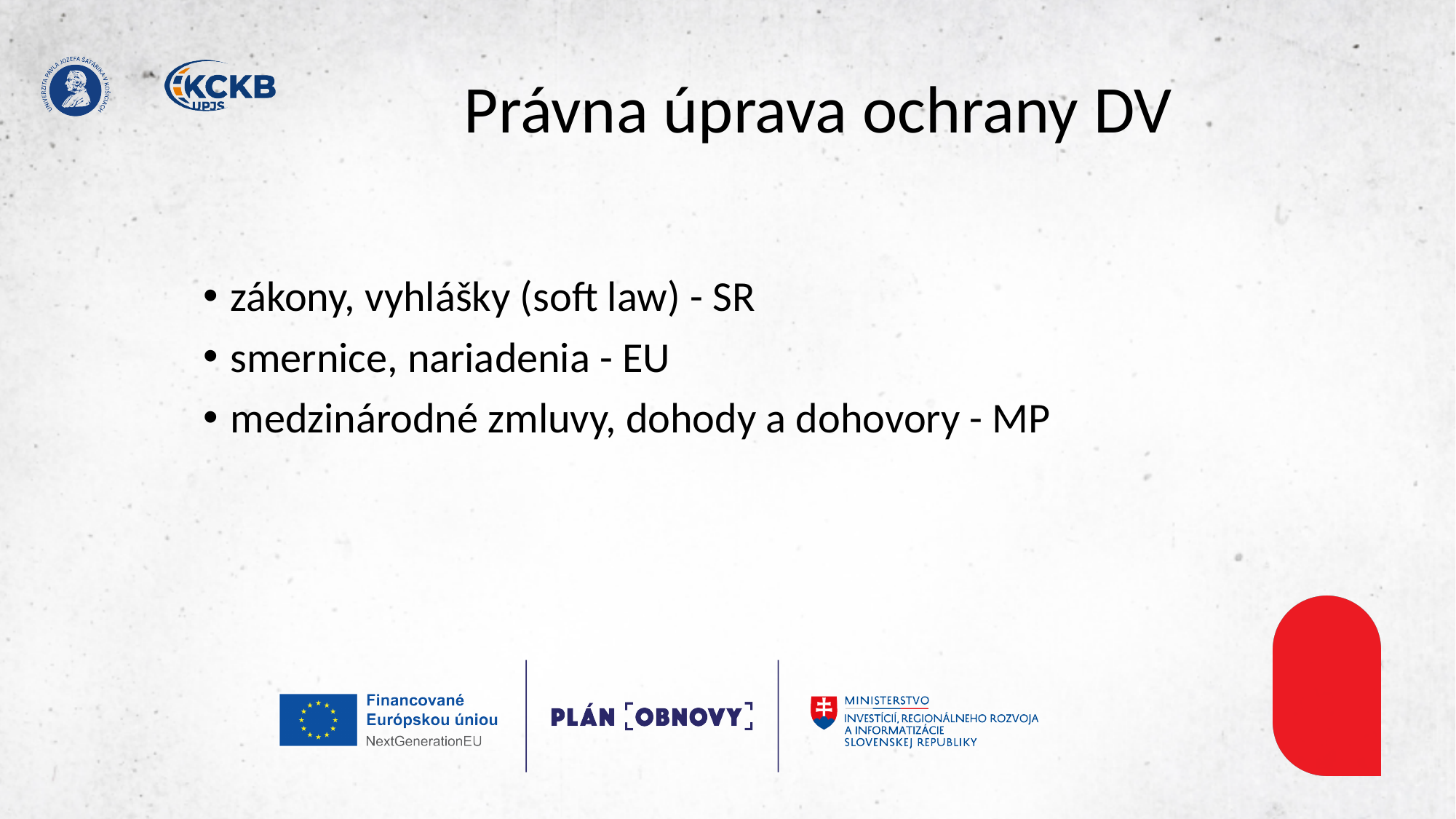

# Právna úprava ochrany DV
zákony, vyhlášky (soft law) - SR
smernice, nariadenia - EU
medzinárodné zmluvy, dohody a dohovory - MP